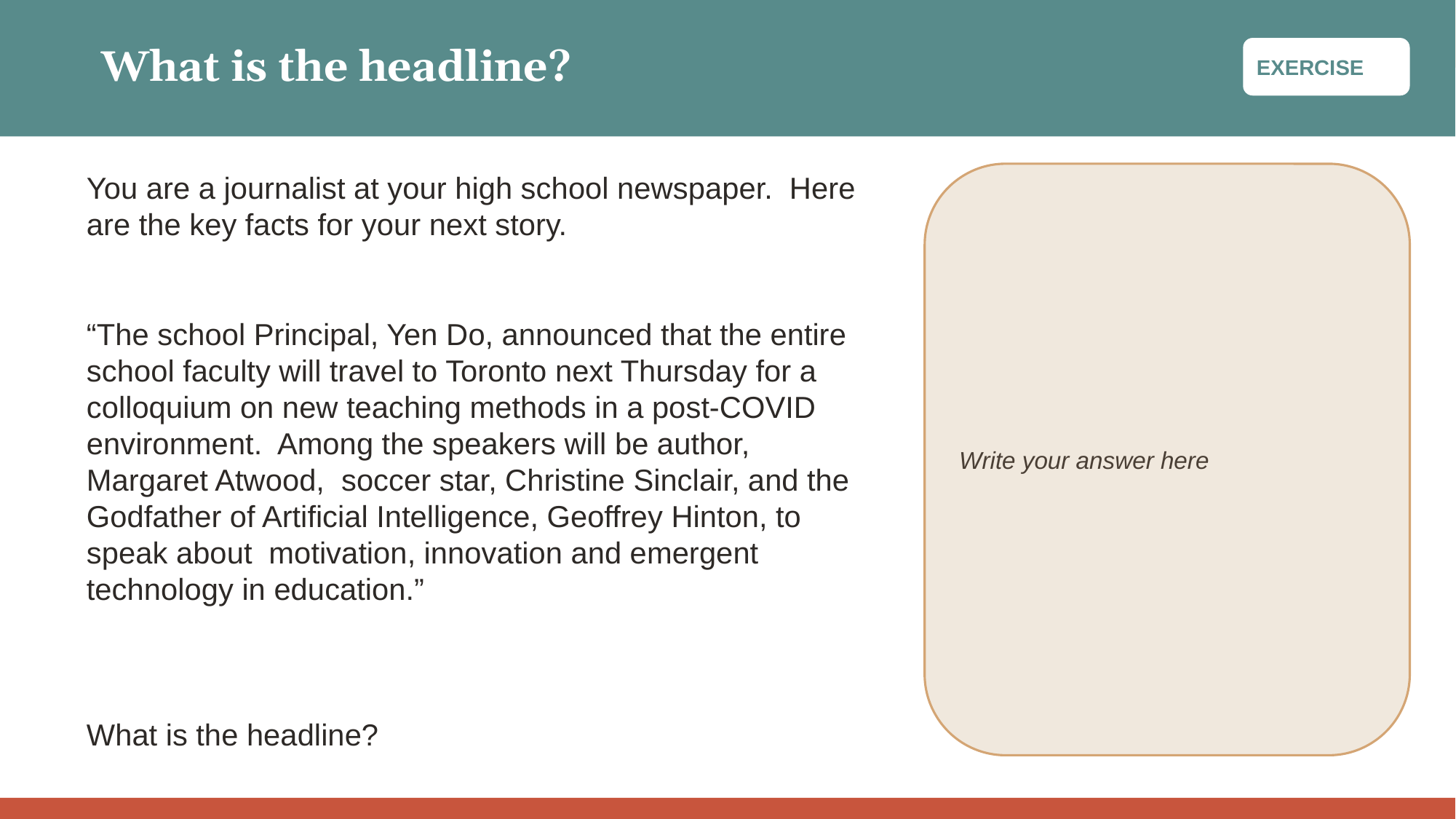

What is the headline?
EXERCISE
You are a journalist at your high school newspaper.  Here are the key facts for your next story.

“The school Principal, Yen Do, announced that the entire school faculty will travel to Toronto next Thursday for a colloquium on new teaching methods in a post-COVID environment.  Among the speakers will be author, Margaret Atwood,  soccer star, Christine Sinclair, and the Godfather of Artificial Intelligence, Geoffrey Hinton, to speak about  motivation, innovation and emergent technology in education.”

What is the headline?
Write your answer here